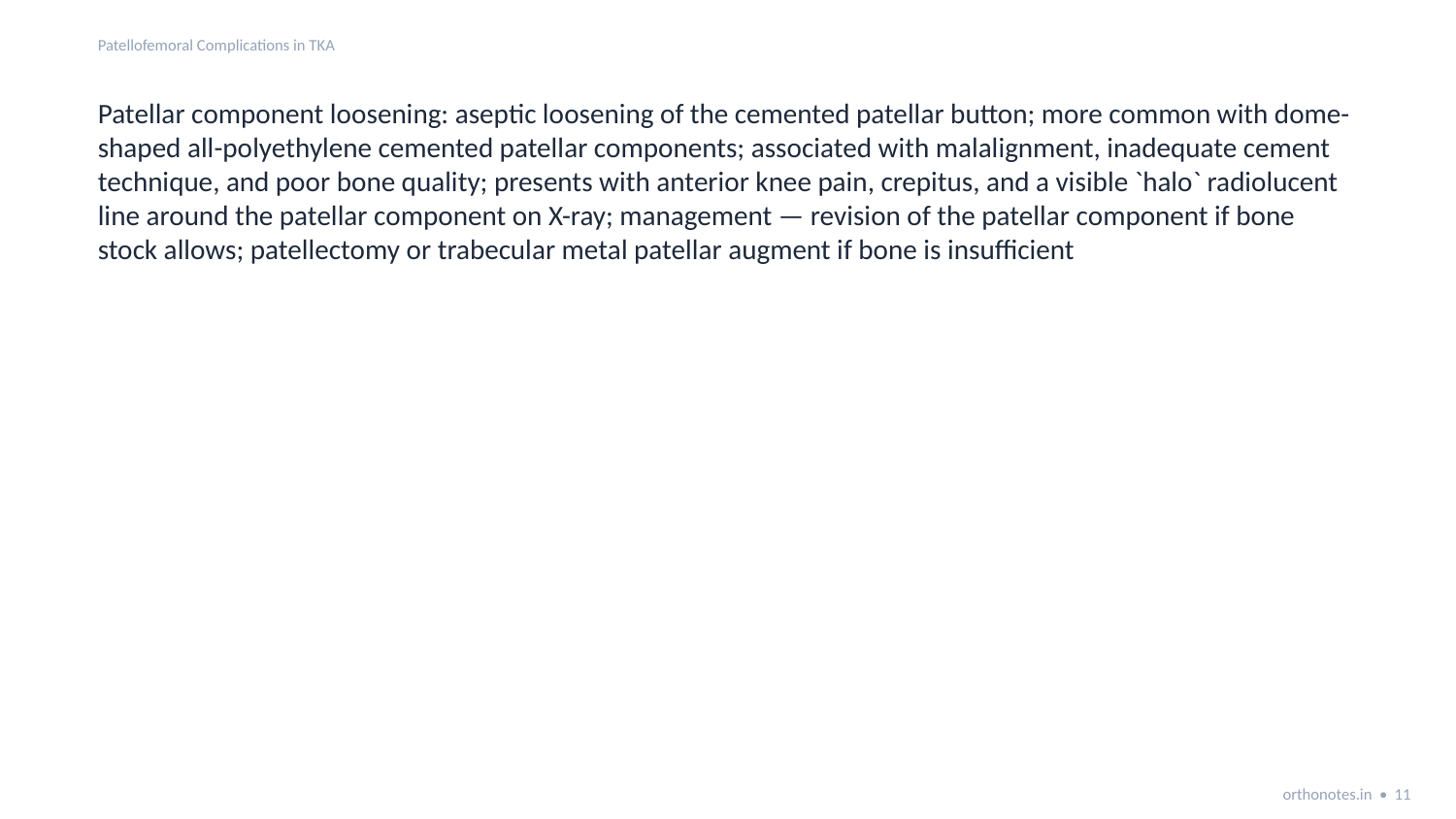

Patellofemoral Complications in TKA
Patellar component loosening: aseptic loosening of the cemented patellar button; more common with dome-shaped all-polyethylene cemented patellar components; associated with malalignment, inadequate cement technique, and poor bone quality; presents with anterior knee pain, crepitus, and a visible `halo` radiolucent line around the patellar component on X-ray; management — revision of the patellar component if bone stock allows; patellectomy or trabecular metal patellar augment if bone is insufficient
orthonotes.in  •  11